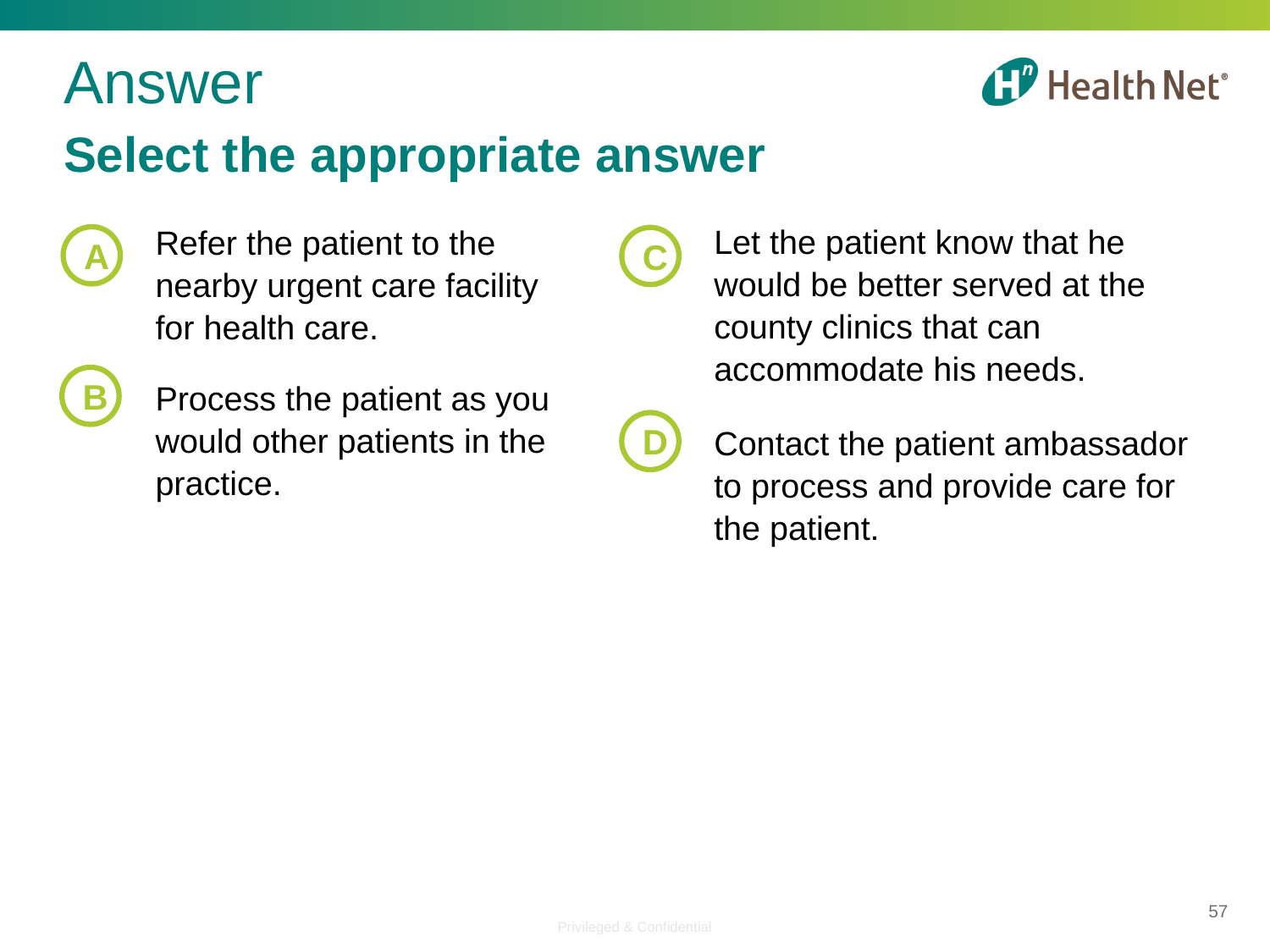

# Answer Select the appropriate answer
Let the patient know that he would be better served at the county clinics that can accommodate his needs.
Refer the patient to the nearby urgent care facility
for health care.
A
C
B
Process the patient as you would other patients in the practice.
D
Contact the patient ambassador to process and provide care for the patient.
57